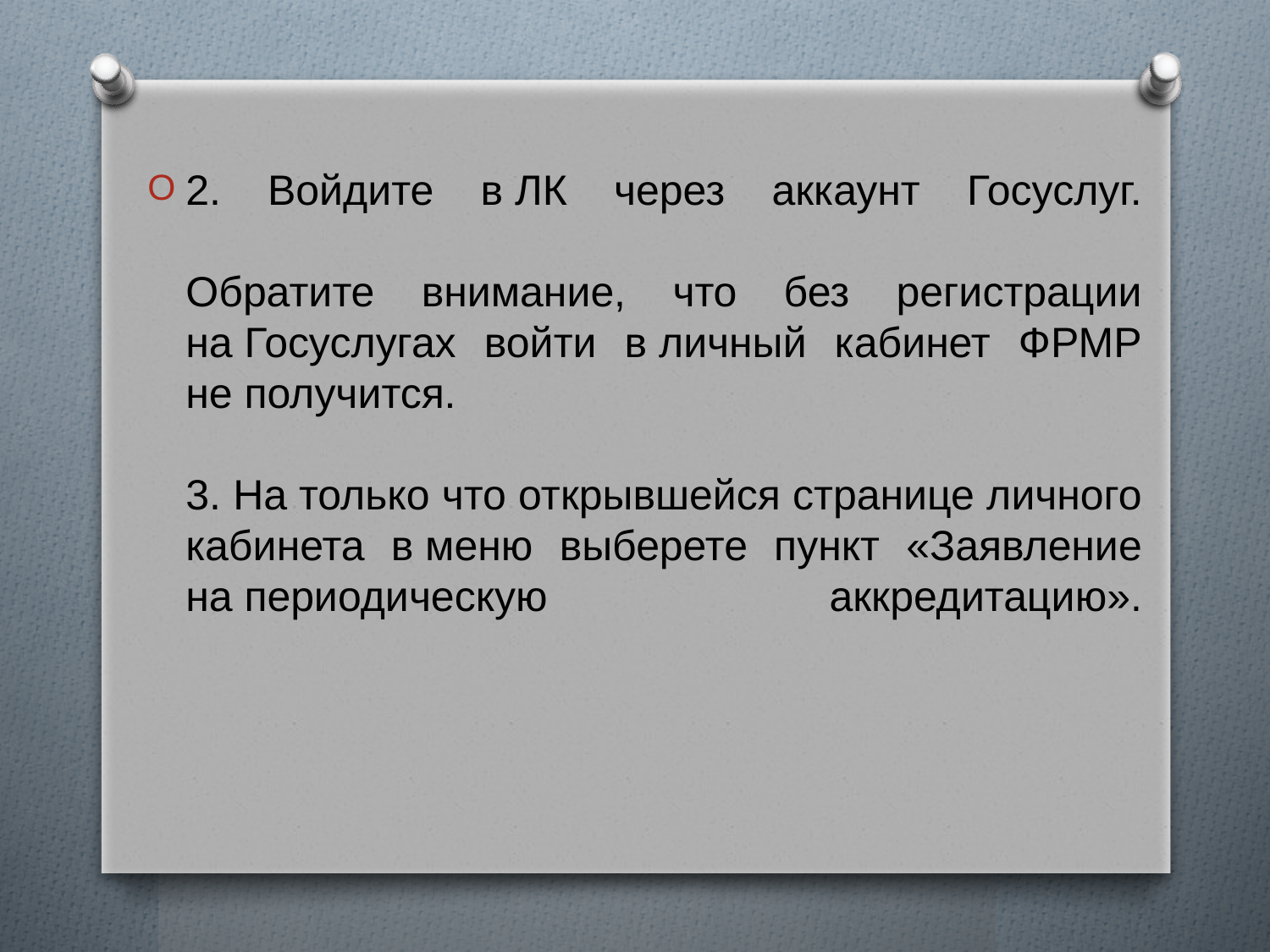

#
2. Войдите в ЛК через аккаунт Госуслуг.
Обратите внимание, что без регистрации на Госуслугах войти в личный кабинет ФРМР не получится.
3. На только что открывшейся странице личного кабинета в меню выберете пункт «Заявление на периодическую аккредитацию».